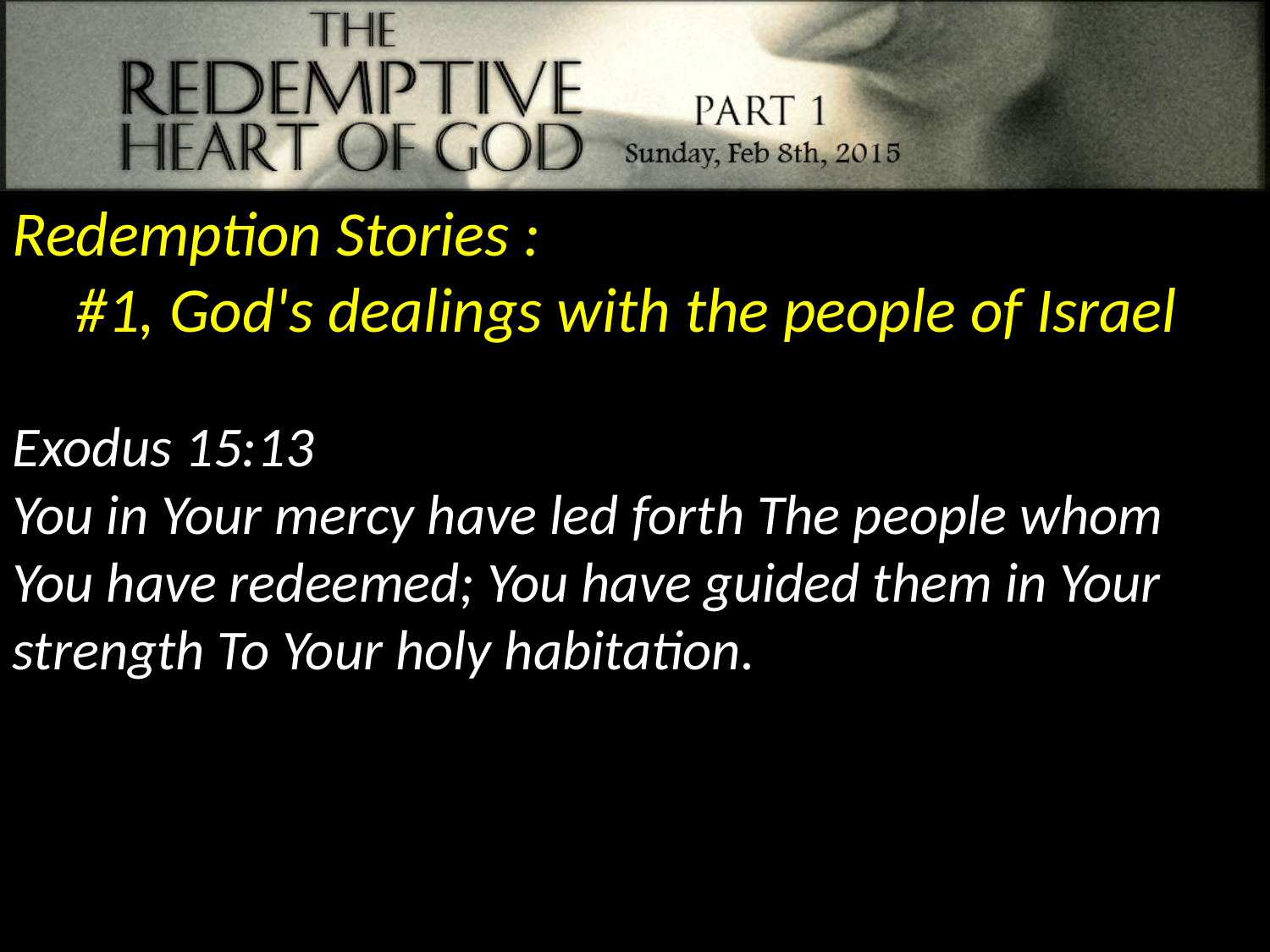

Redemption Stories :
#1, God's dealings with the people of Israel
Exodus 15:13
You in Your mercy have led forth The people whom You have redeemed; You have guided them in Your strength To Your holy habitation.